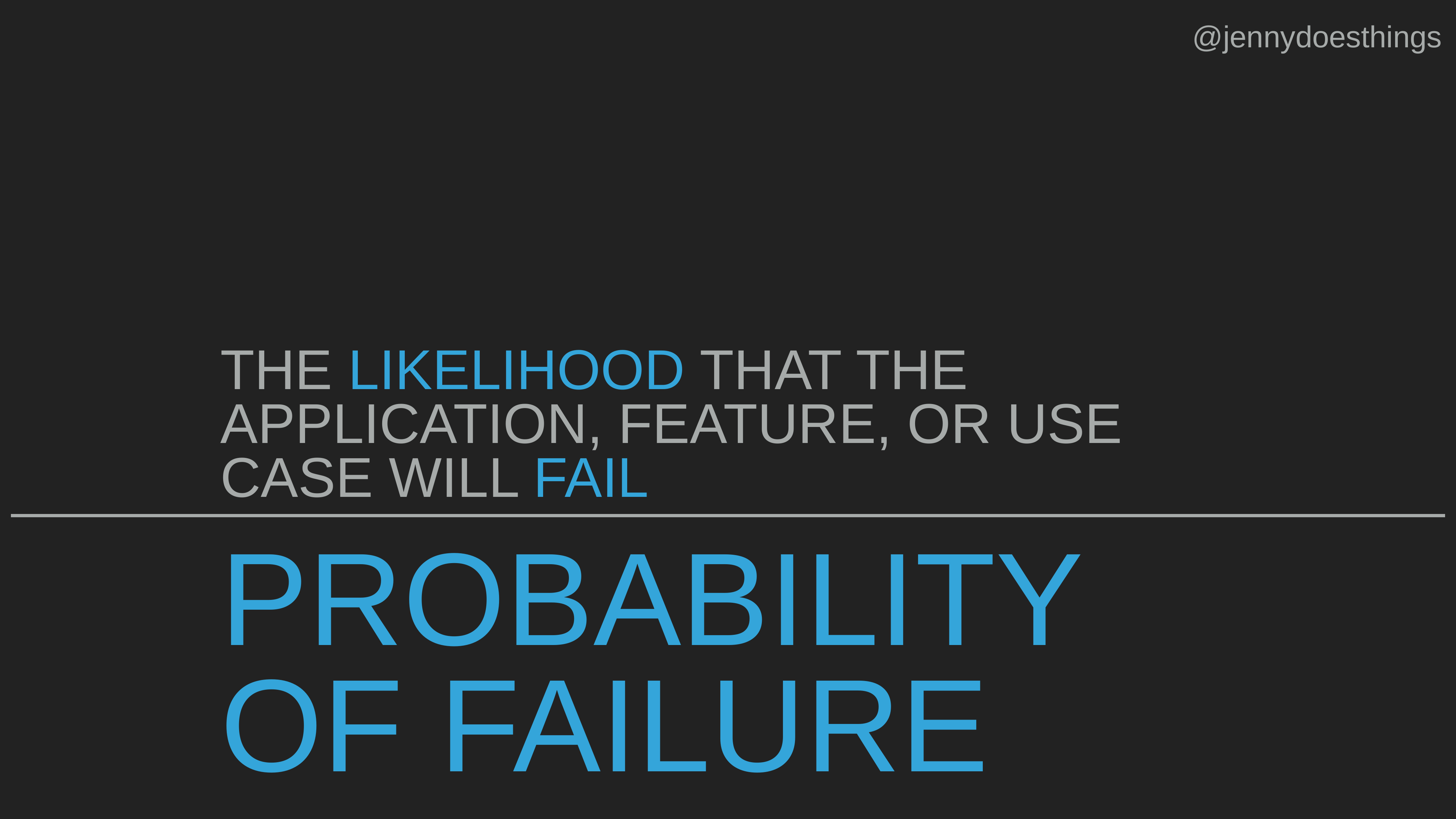

@jennydoesthings
THE LIKELIHOOD THAT THE APPLICATION, FEATURE, OR USE CASE WILL FAIL
PROBABILITY OF FAILURE